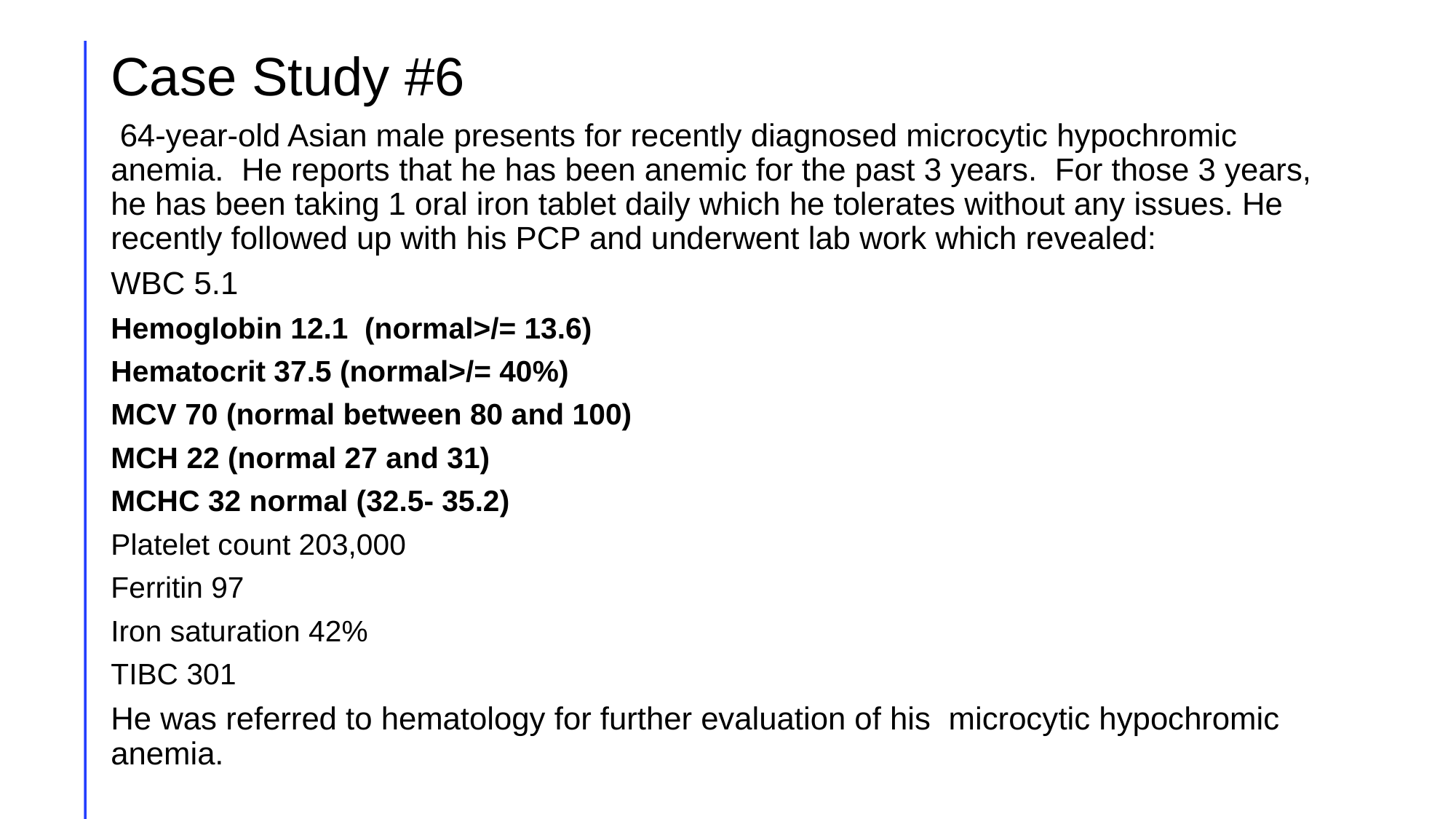

# Case Study #6
 64-year-old Asian male presents for recently diagnosed microcytic hypochromic anemia.  He reports that he has been anemic for the past 3 years.  For those 3 years, he has been taking 1 oral iron tablet daily which he tolerates without any issues. He recently followed up with his PCP and underwent lab work which revealed:
WBC 5.1
Hemoglobin 12.1  (normal>/= 13.6)
Hematocrit 37.5 (normal>/= 40%)
MCV 70 (normal between 80 and 100)
MCH 22 (normal 27 and 31)
MCHC 32 normal (32.5- 35.2)
Platelet count 203,000
Ferritin 97
Iron saturation 42%
TIBC 301
He was referred to hematology for further evaluation of his  microcytic hypochromic anemia.